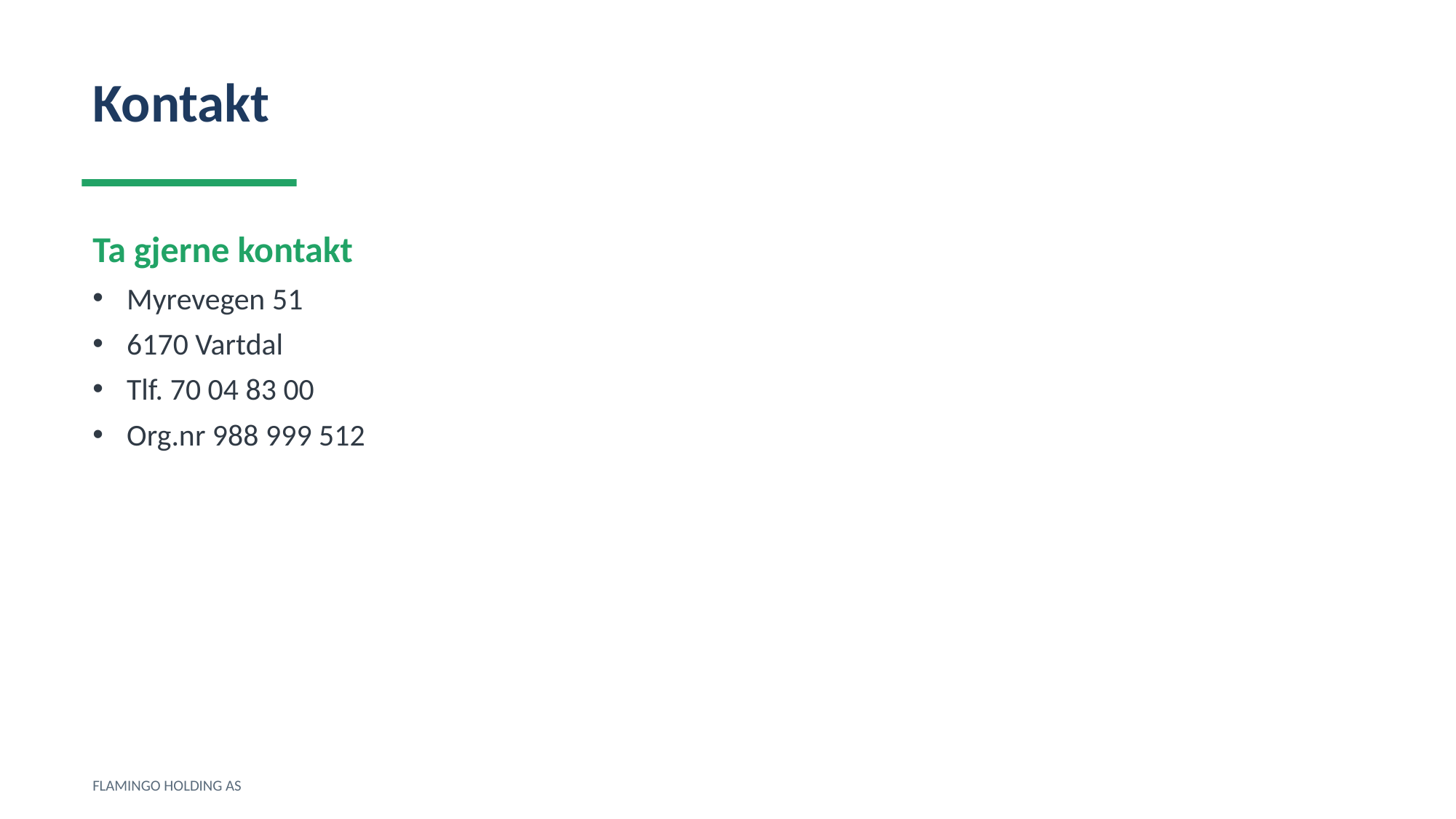

Kontakt

Ta gjerne kontakt
Myrevegen 51
6170 Vartdal
Tlf. 70 04 83 00
Org.nr 988 999 512
FLAMINGO HOLDING AS